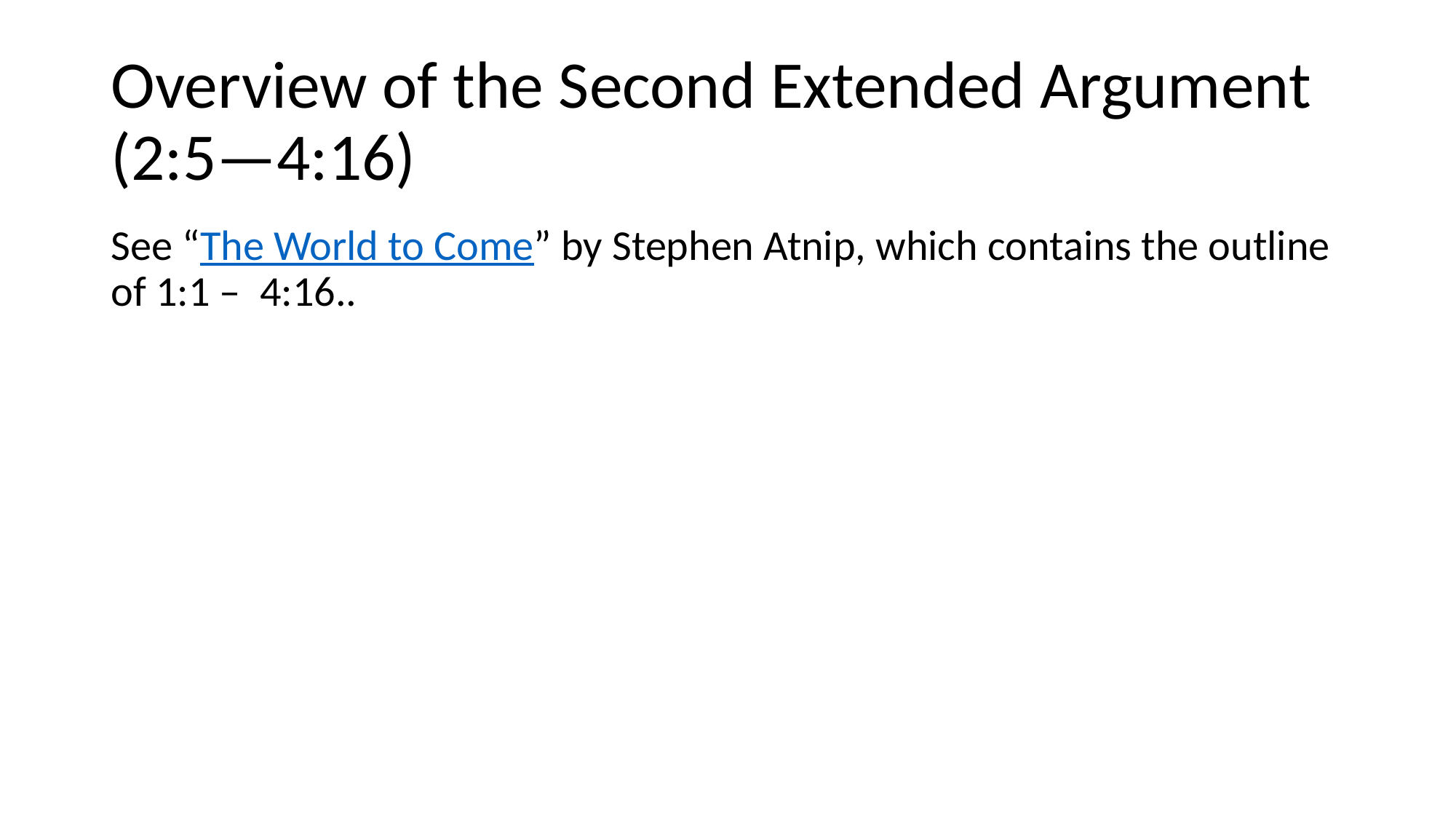

# Overview of the Second Extended Argument (2:5—4:16)
See “The World to Come” by Stephen Atnip, which contains the outline of 1:1 –  4:16..